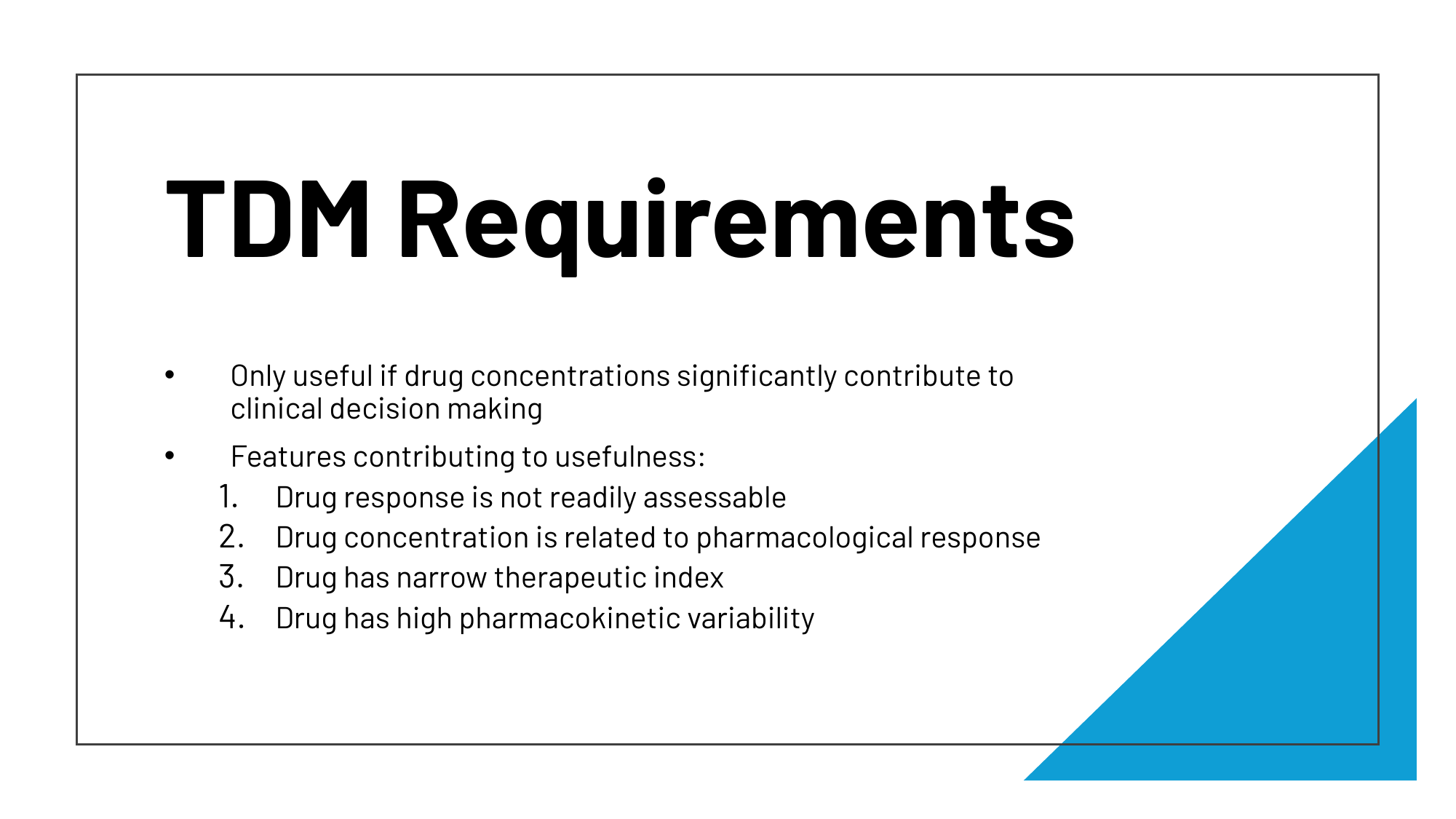

# TDM Requirements
Only useful if drug concentrations significantly contribute to clinical decision making
Features contributing to usefulness:
Drug response is not readily assessable
Drug concentration is related to pharmacological response
Drug has narrow therapeutic index
Drug has high pharmacokinetic variability